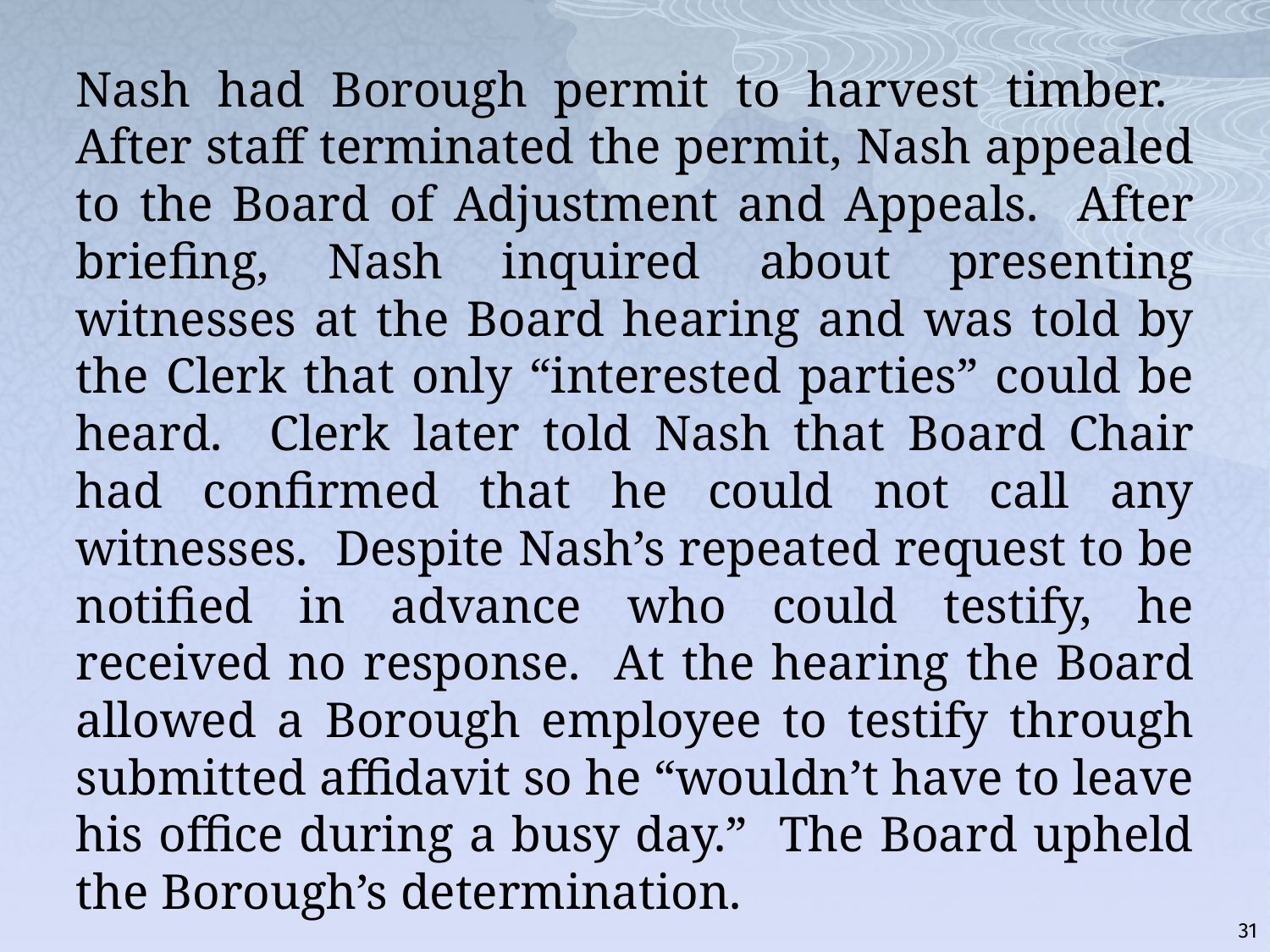

Nash had Borough permit to harvest timber.  After staff terminated the permit, Nash appealed to the Board of Adjustment and Appeals.  After briefing, Nash inquired about presenting witnesses at the Board hearing and was told by the Clerk that only “interested parties” could be heard.  Clerk later told Nash that Board Chair had confirmed that he could not call any witnesses.  Despite Nash’s repeated request to be notified in advance who could testify, he received no response.  At the hearing the Board allowed a Borough employee to testify through submitted affidavit so he “wouldn’t have to leave his office during a busy day.”  The Board upheld the Borough’s determination.
31